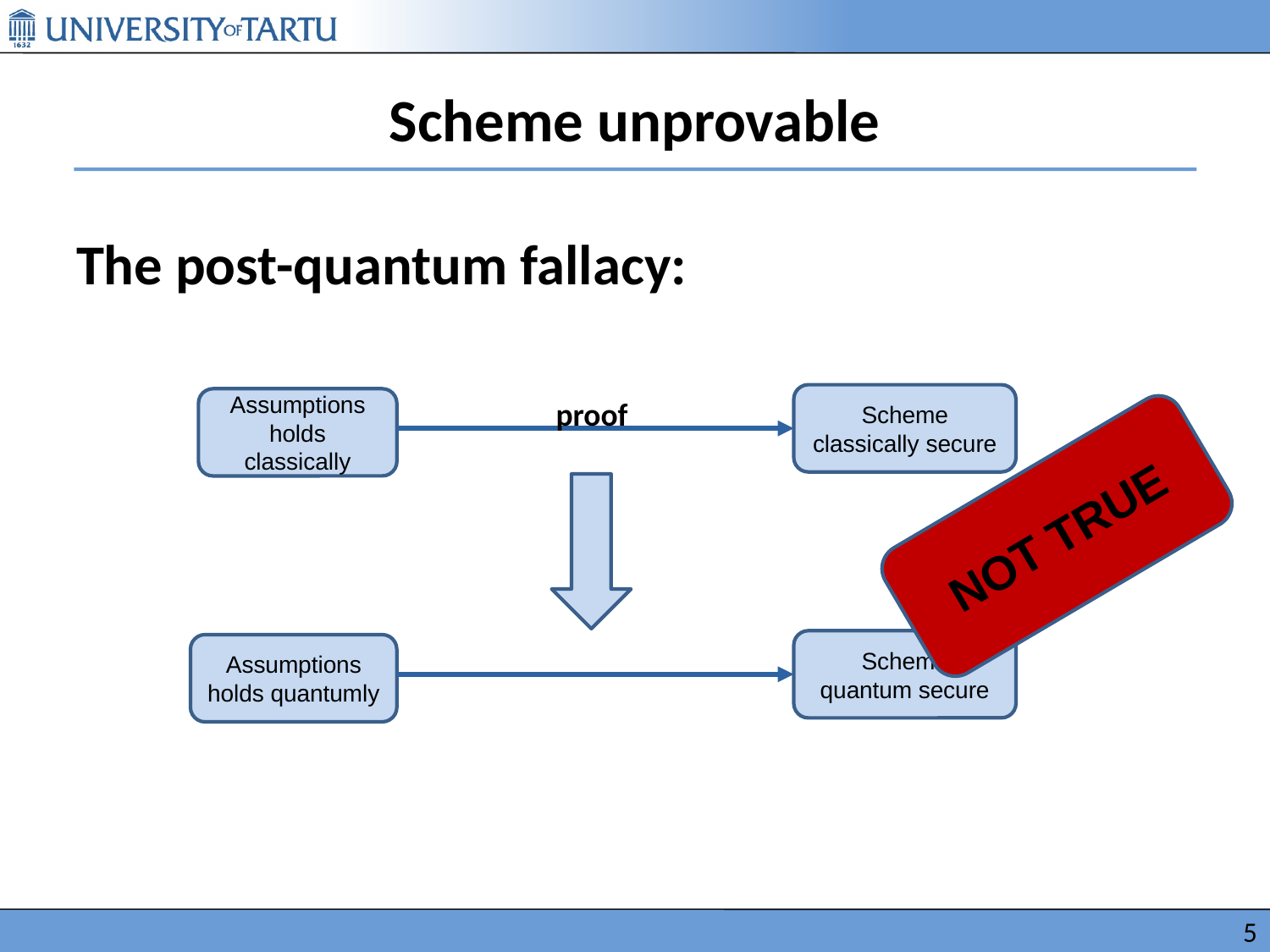

# Scheme unprovable
The post-quantum fallacy:
Scheme
classically secure
proof
Assumptions holds classically
NOT TRUE

Scheme
quantum secure
Assumptions holds quantumly

5